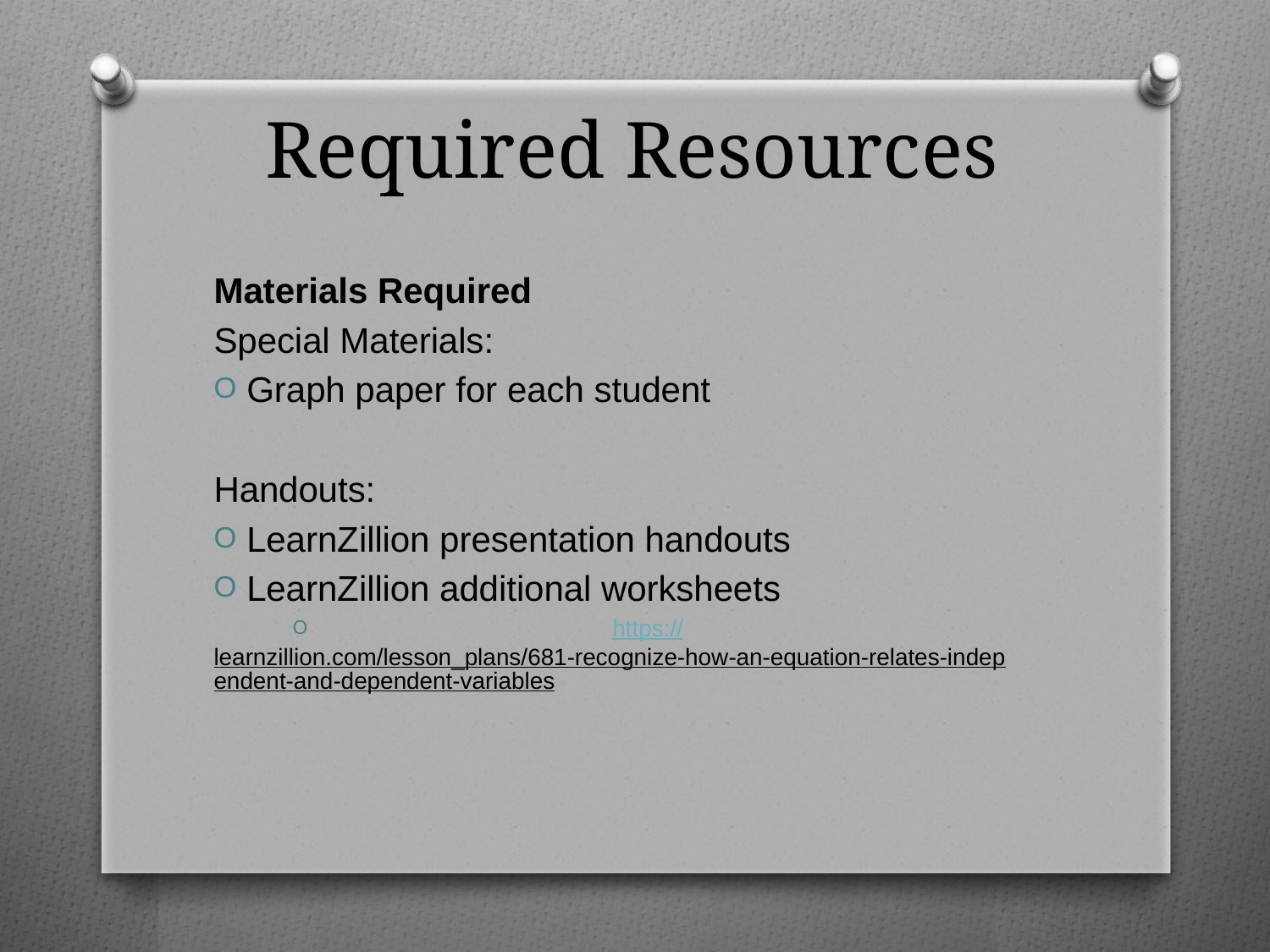

# Required Resources

Materials Required
Special Materials:
Graph paper for each student

Handouts:
LearnZillion presentation handouts
LearnZillion additional worksheets
https://learnzillion.com/lesson_plans/681-recognize-how-an-equation-relates-independent-and-dependent-variables